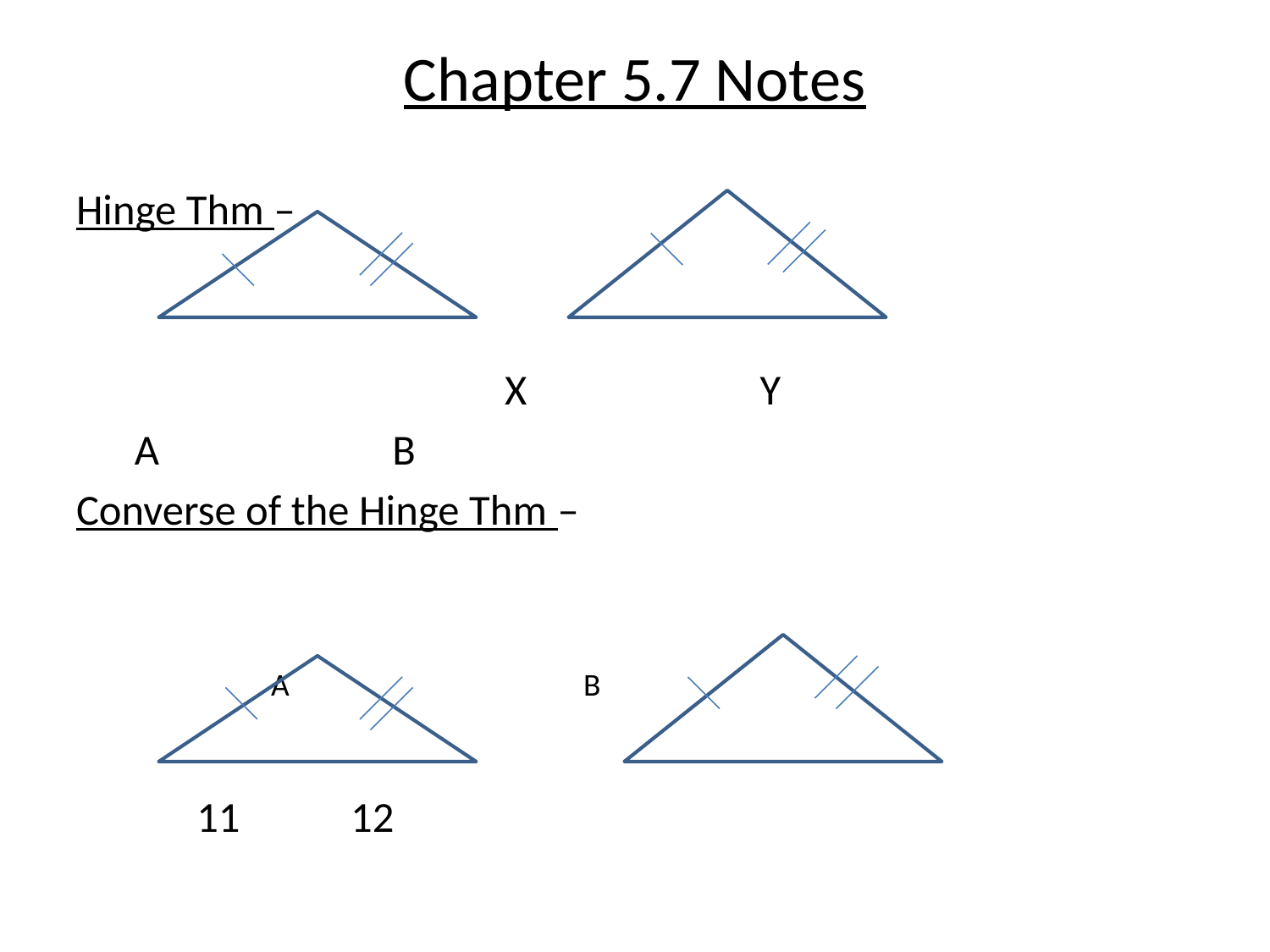

Chapter 5.7 Notes

Hinge Thm –

                                            X                        Y
      A                        B
Converse of the Hinge Thm –

                    A                                         B

 		        11			    12